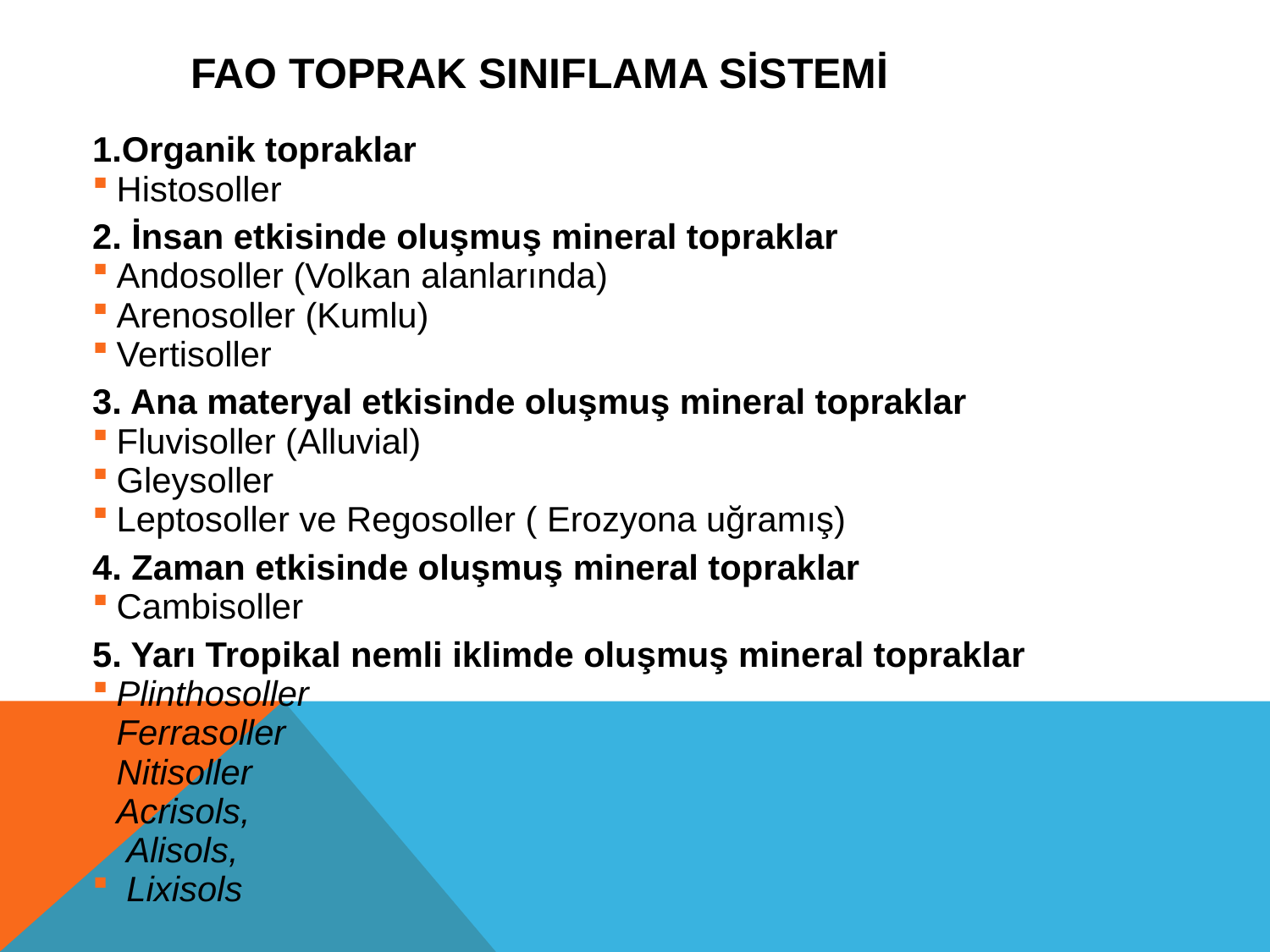

FAO Toprak SInIflama Sİstemİ
1.Organik topraklar
Histosoller
2. İnsan etkisinde oluşmuş mineral topraklar
Andosoller (Volkan alanlarında)
Arenosoller (Kumlu)
Vertisoller
3. Ana materyal etkisinde oluşmuş mineral topraklar
Fluvisoller (Alluvial)
Gleysoller
Leptosoller ve Regosoller ( Erozyona uğramış)
4. Zaman etkisinde oluşmuş mineral topraklar
Cambisoller
5. Yarı Tropikal nemli iklimde oluşmuş mineral topraklar
Plinthosoller
Ferrasoller
Nitisoller
Acrisols,
 Alisols,
 Lixisols